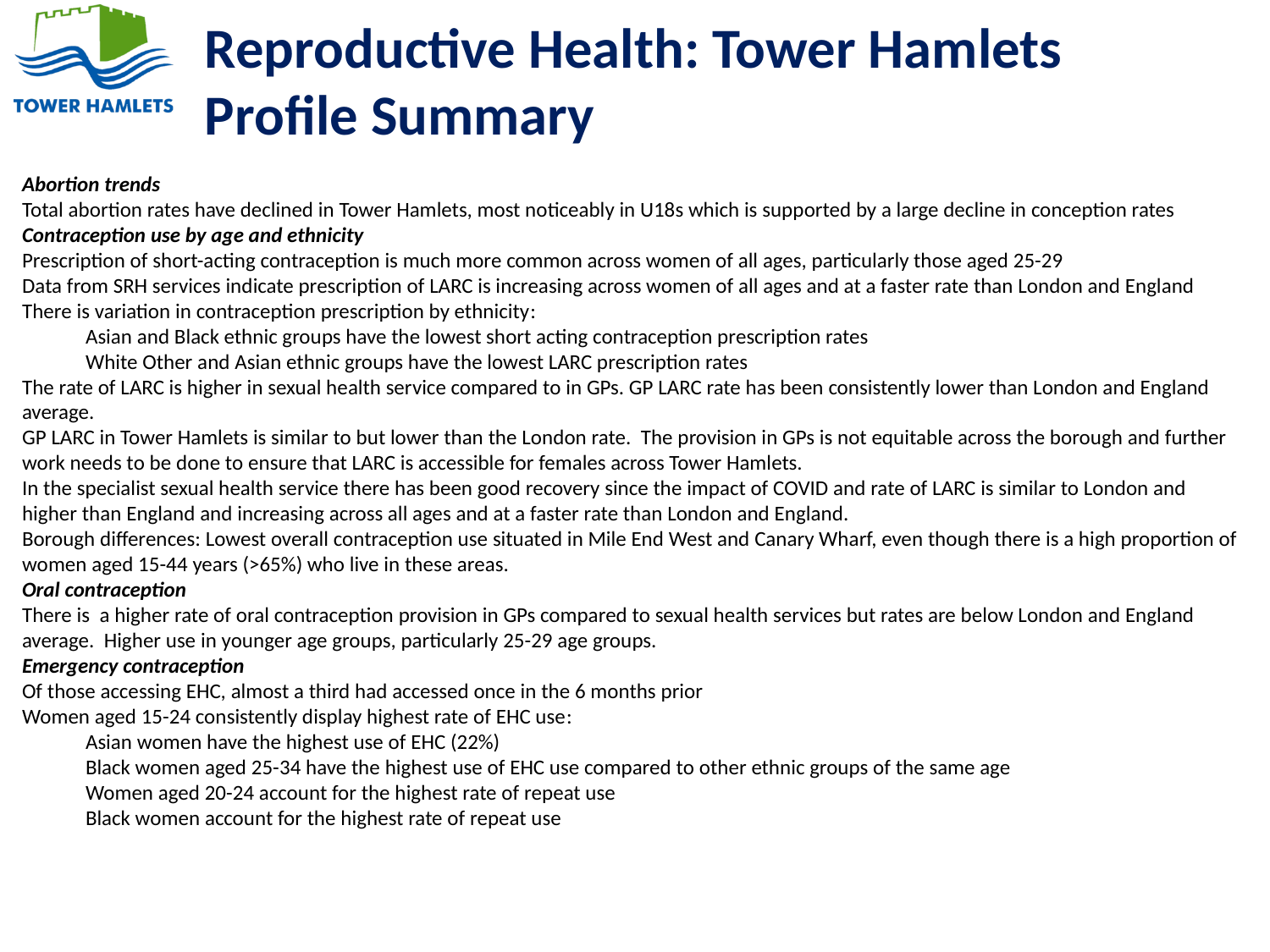

# Reproductive Health: Tower Hamlets Profile Summary
Abortion trends
Total abortion rates have declined in Tower Hamlets, most noticeably in U18s which is supported by a large decline in conception rates​
Contraception use by age and ethnicity
Prescription of short-acting contraception is much more common across women of all ages, particularly those aged 25-29​
Data from SRH services indicate prescription of LARC is increasing across women of all ages and at a faster rate than London and England​
There is variation in contraception prescription by ethnicity​:
Asian and Black ethnic groups have the lowest short acting contraception prescription rates​
White Other and Asian ethnic groups have the lowest LARC prescription rates
The rate of LARC is higher in sexual health service compared to in GPs. GP LARC rate has been consistently lower than London and England average.
GP LARC in Tower Hamlets is similar to but lower than the London rate.  The provision in GPs is not equitable across the borough and further work needs to be done to ensure that LARC is accessible for females across Tower Hamlets.
In the specialist sexual health service there has been good recovery since the impact of COVID and rate of LARC is similar to London and higher than England and increasing across all ages and at a faster rate than London and England.
Borough differences: Lowest overall contraception use situated in Mile End West and Canary Wharf, even though there is a high proportion of women aged 15-44 years (>65%) who live in these areas.
Oral contraception
There is  a higher rate of oral contraception provision in GPs compared to sexual health services but rates are below London and England average.  Higher use in younger age groups, particularly 25-29 age groups.
Emergency contraception
Of those accessing EHC, almost a third had accessed once in the 6 months prior​
Women aged 15-24 consistently display highest rate of EHC use​:
Asian women have the highest use of EHC (22%)​
Black women aged 25-34 have the highest use of EHC use compared to other ethnic groups of the same age​
Women aged 20-24 account for the highest rate of repeat use​
Black women account for the highest rate of repeat use